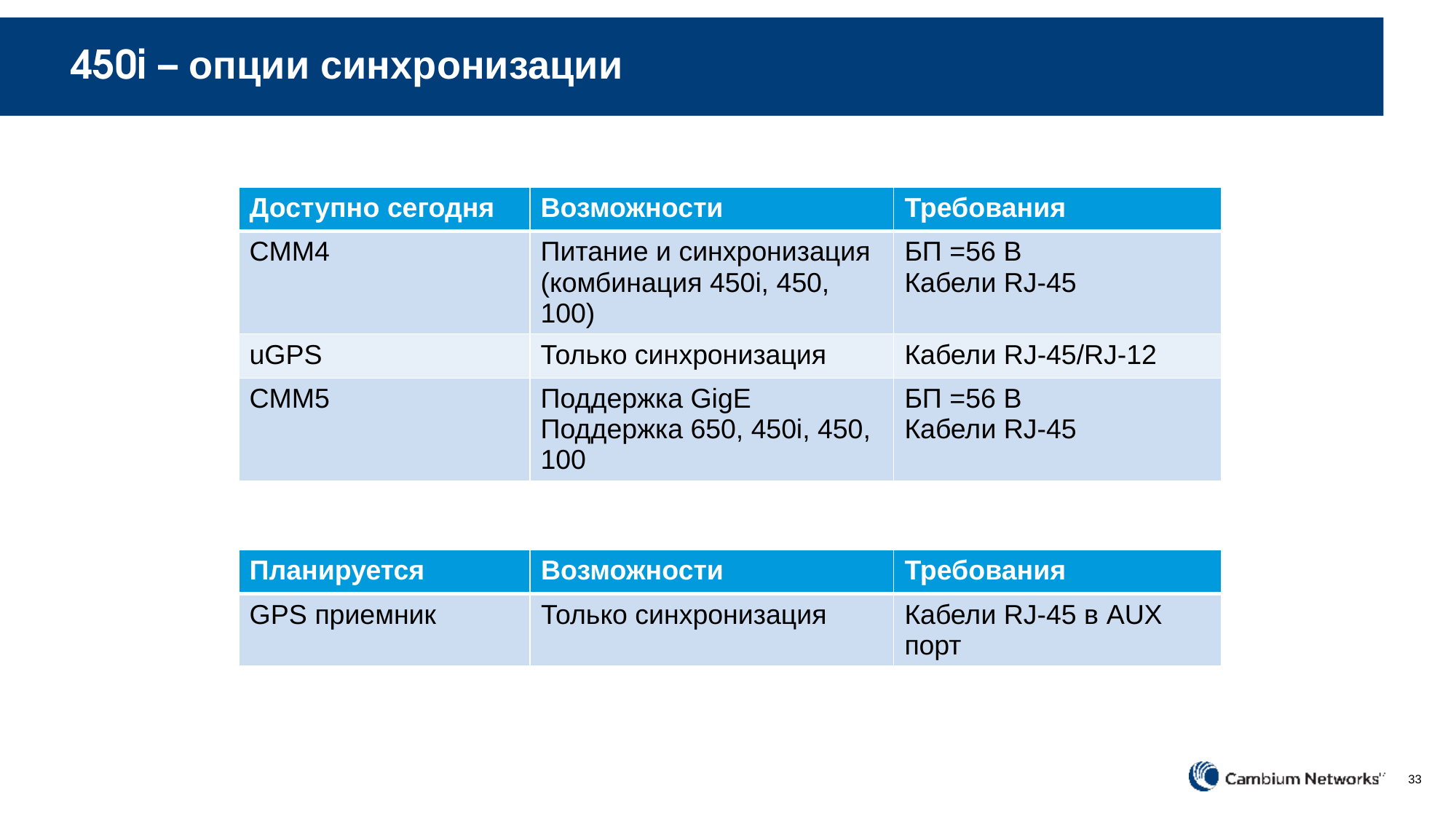

# 450i – опции синхронизации
| Доступно сегодня | Возможности | Требования |
| --- | --- | --- |
| CMM4 | Питание и синхронизация (комбинация 450i, 450, 100) | БП =56 В Кабели RJ-45 |
| uGPS | Только синхронизация | Кабели RJ-45/RJ-12 |
| CMM5 | Поддержка GigE Поддержка 650, 450i, 450, 100 | БП =56 В Кабели RJ-45 |
| Планируется | Возможности | Требования |
| --- | --- | --- |
| GPS приемник | Только синхронизация | Кабели RJ-45 в AUX порт |